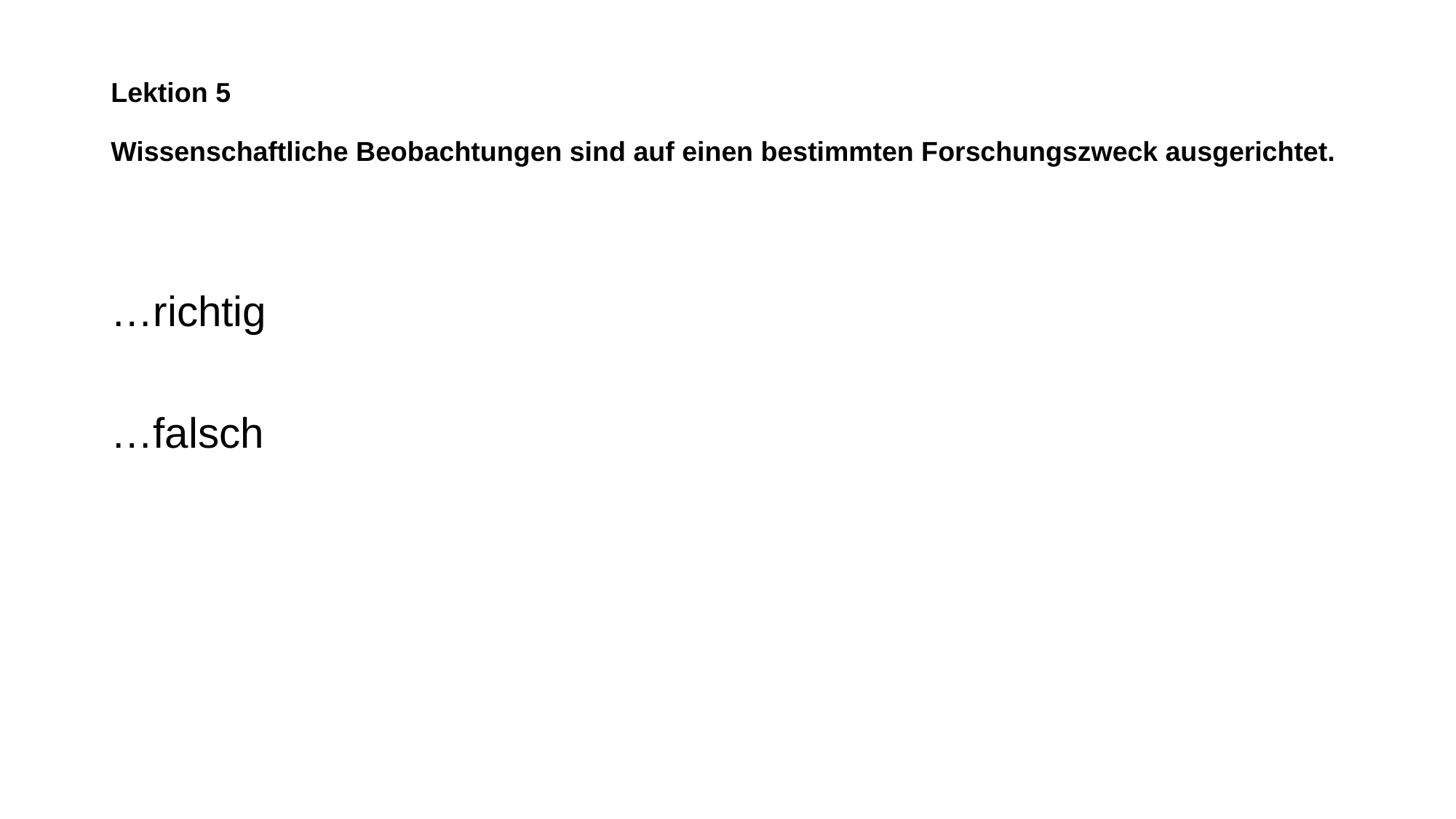

# Lektion 5 Wissenschaftliche Beobachtungen sind auf einen bestimmten Forschungszweck ausgerichtet.

…richtig

…falsch